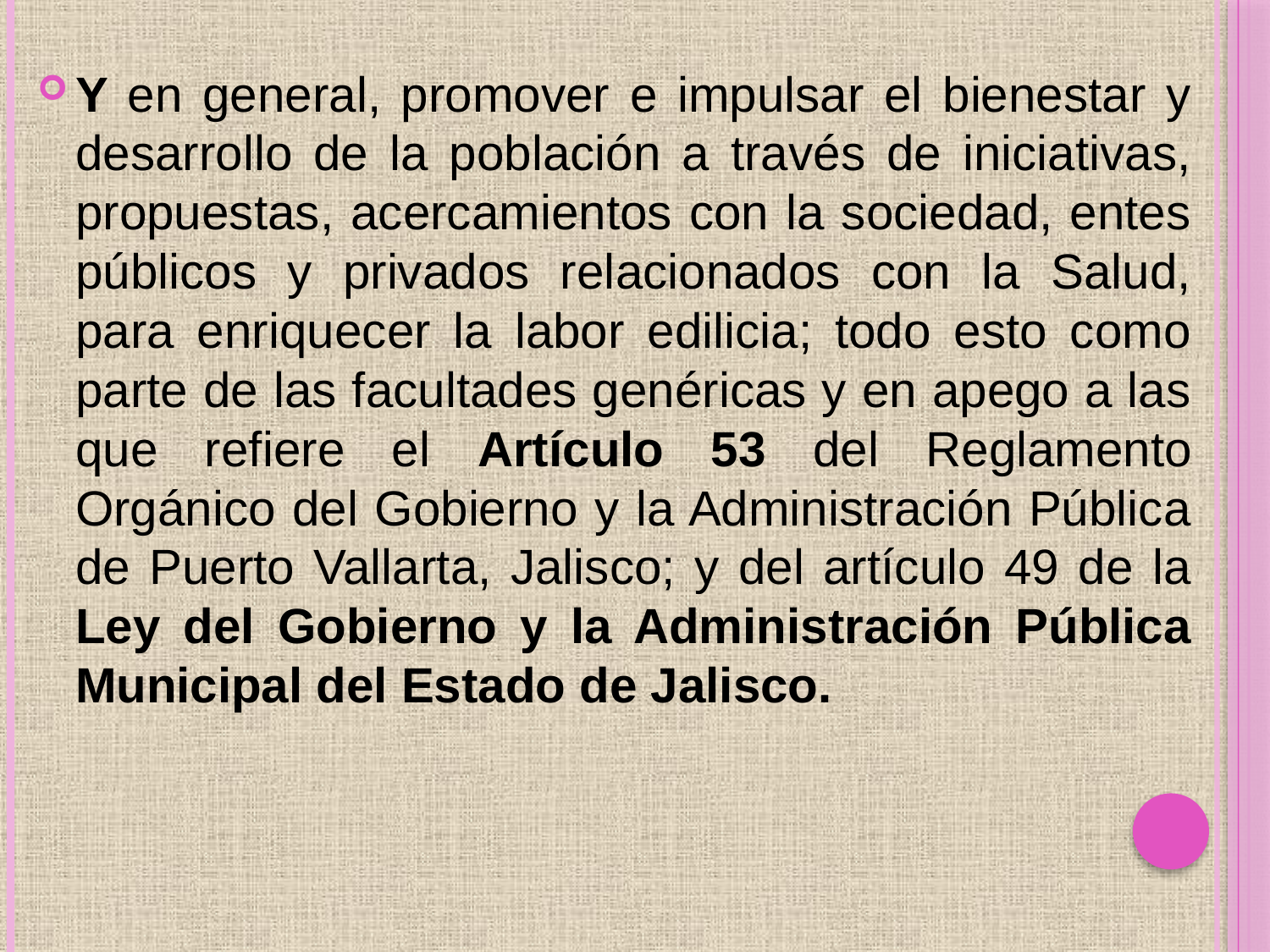

Y en general, promover e impulsar el bienestar y desarrollo de la población a través de iniciativas, propuestas, acercamientos con la sociedad, entes públicos y privados relacionados con la Salud, para enriquecer la labor edilicia; todo esto como parte de las facultades genéricas y en apego a las que refiere el Artículo 53 del Reglamento Orgánico del Gobierno y la Administración Pública de Puerto Vallarta, Jalisco; y del artículo 49 de la Ley del Gobierno y la Administración Pública Municipal del Estado de Jalisco.